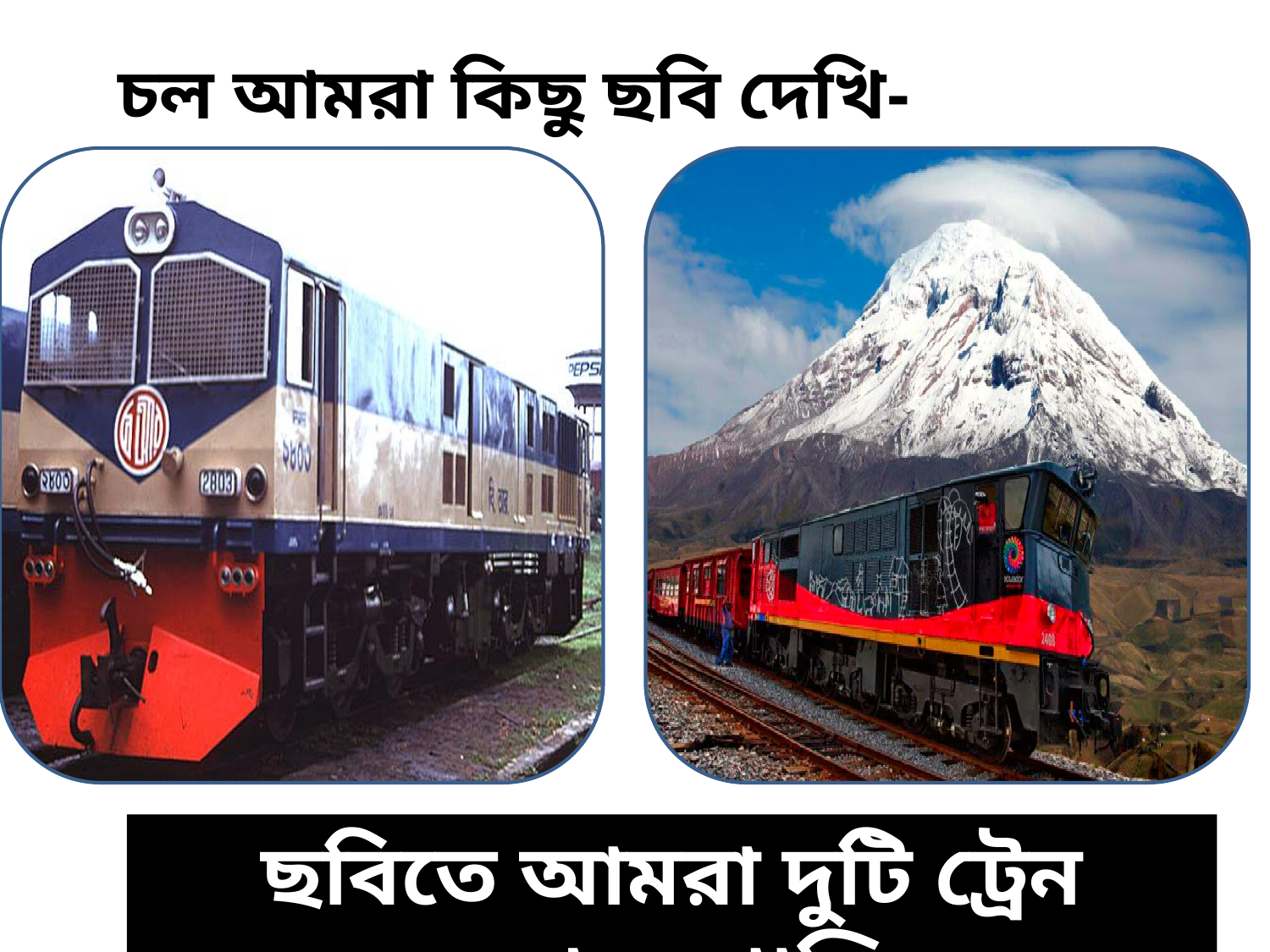

চল আমরা কিছু ছবি দেখি-

ছবিতে আমরা দুটি ট্রেন দেখতে পাচ্ছি